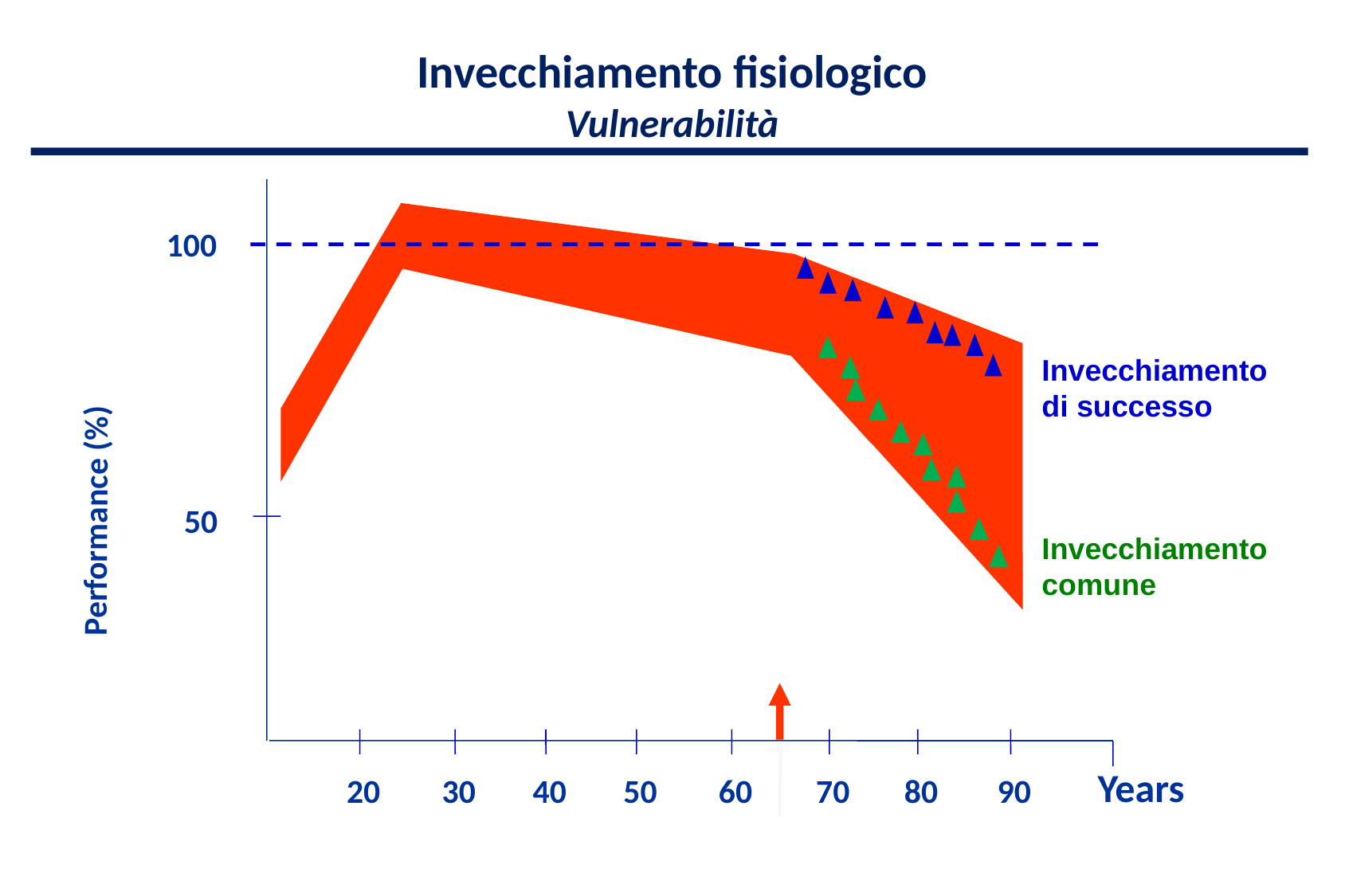

Invecchiamento fisiologico
Vulnerabilità

100

Invecchiamento  di successo

50
Performance (%)

Invecchiamento comune

Years
20
30
40
50
60
70
80
90